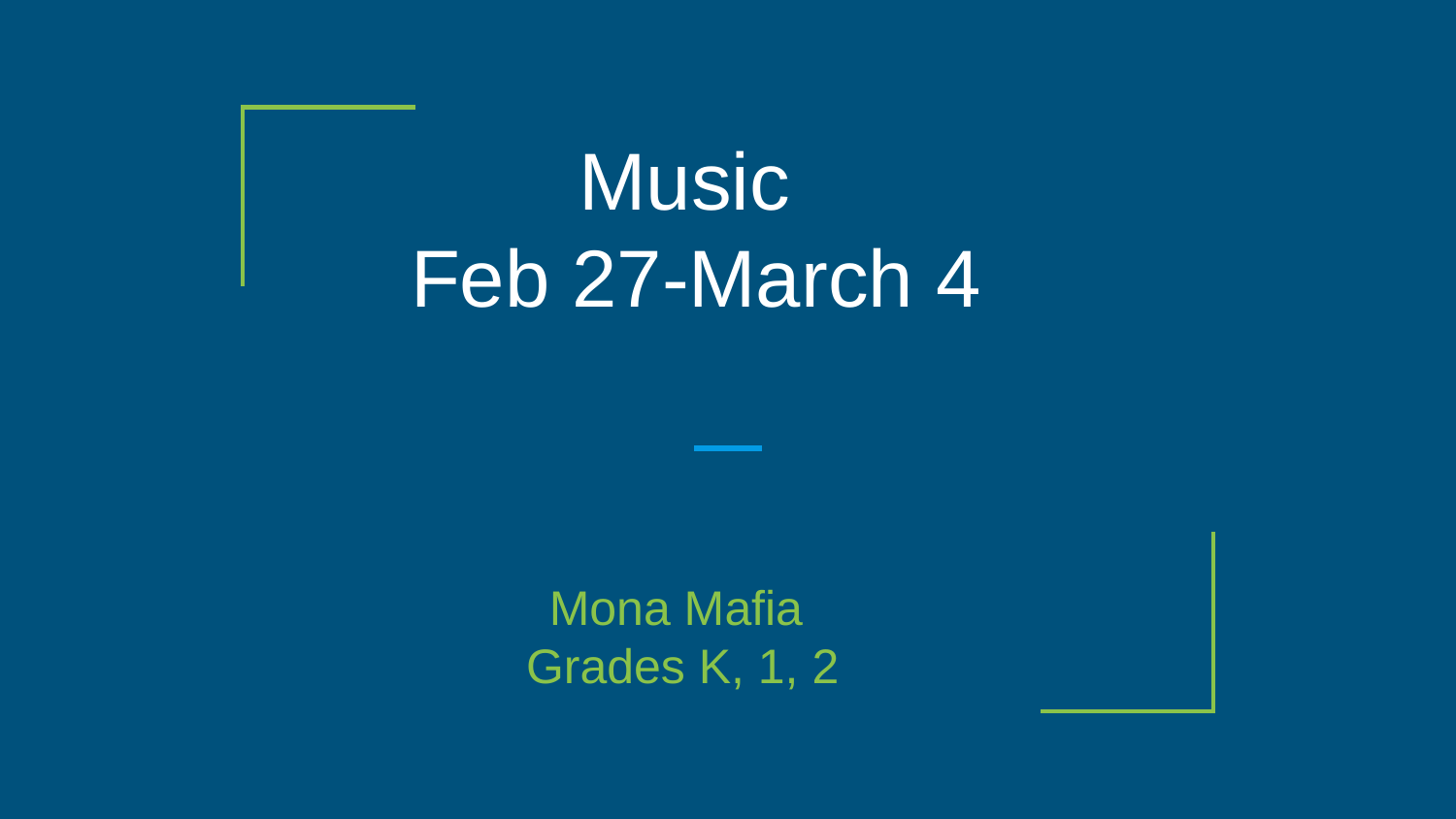

# Music
Feb 27-March 4

Mona Mafia
Grades K, 1, 2